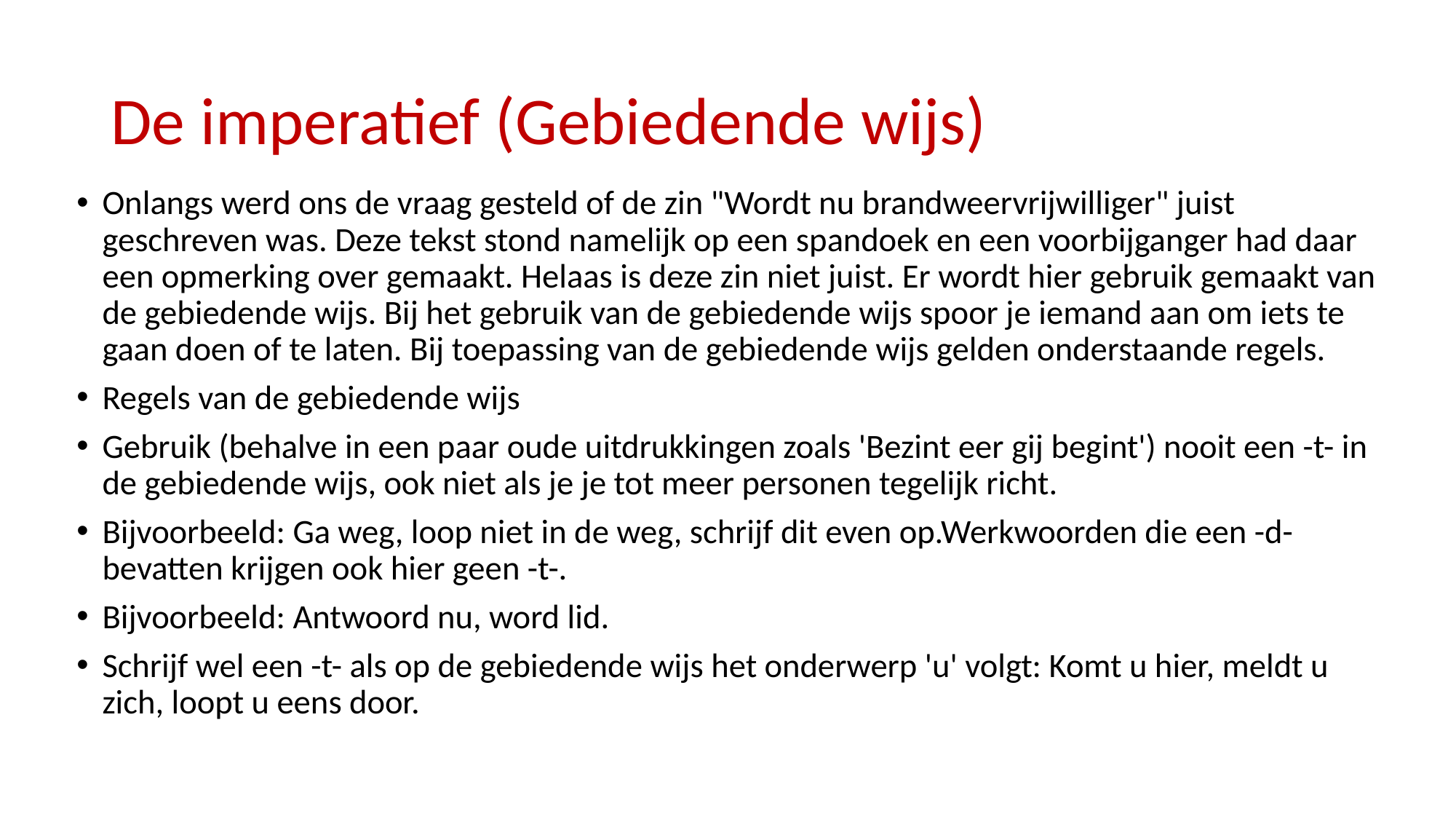

# De imperatief (Gebiedende wijs)
Onlangs werd ons de vraag gesteld of de zin "Wordt nu brandweervrijwilliger" juist geschreven was. Deze tekst stond namelijk op een spandoek en een voorbijganger had daar een opmerking over gemaakt. Helaas is deze zin niet juist. Er wordt hier gebruik gemaakt van de gebiedende wijs. Bij het gebruik van de gebiedende wijs spoor je iemand aan om iets te gaan doen of te laten. Bij toepassing van de gebiedende wijs gelden onderstaande regels.
Regels van de gebiedende wijs
Gebruik (behalve in een paar oude uitdrukkingen zoals 'Bezint eer gij begint') nooit een -t- in de gebiedende wijs, ook niet als je je tot meer personen tegelijk richt.
Bijvoorbeeld: Ga weg, loop niet in de weg, schrijf dit even op.Werkwoorden die een -d- bevatten krijgen ook hier geen -t-.
Bijvoorbeeld: Antwoord nu, word lid.
Schrijf wel een -t- als op de gebiedende wijs het onderwerp 'u' volgt: Komt u hier, meldt u zich, loopt u eens door.